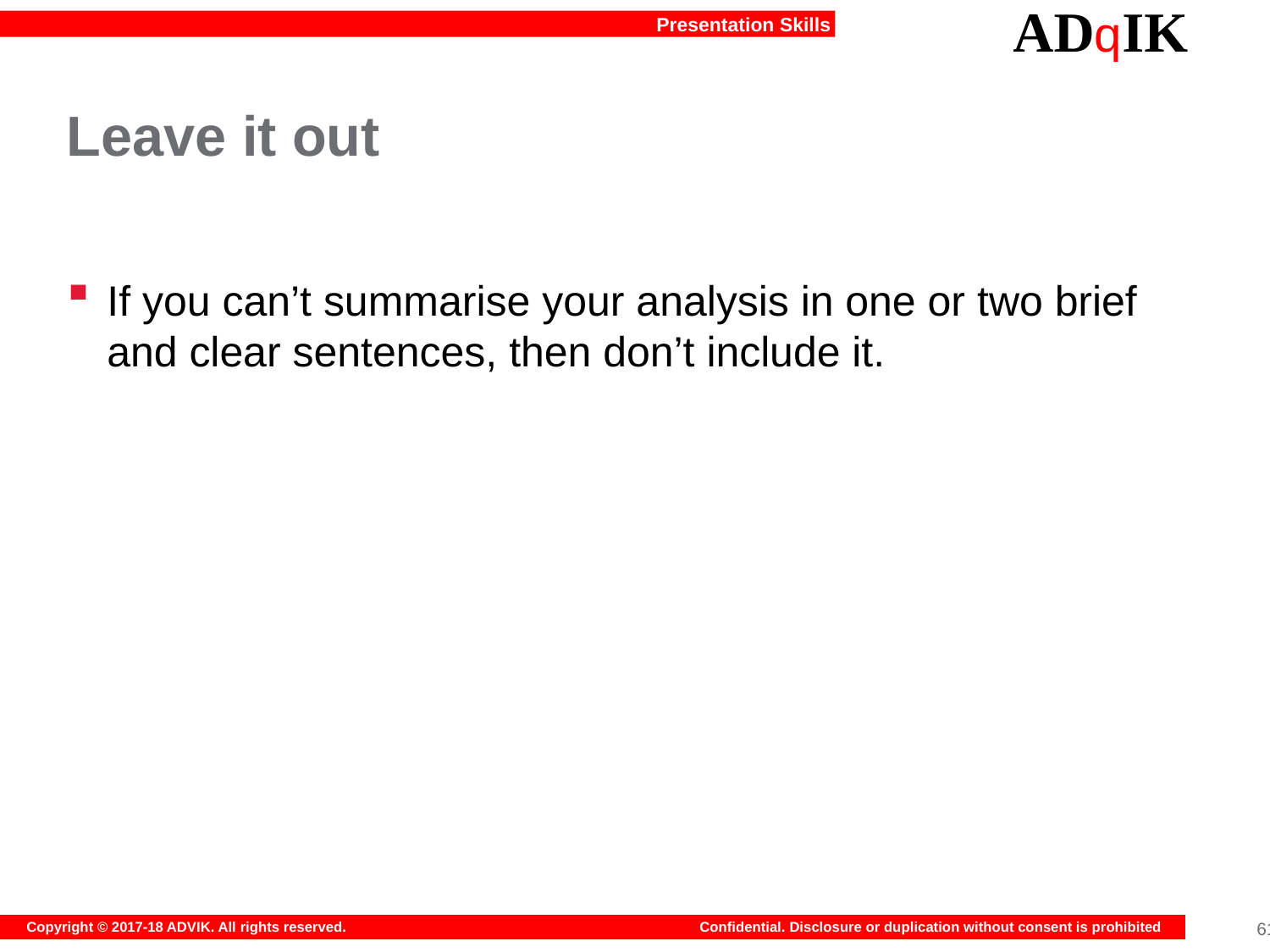

# Leave it out

If you can’t summarise your analysis in one or two brief and clear sentences, then don’t include it.